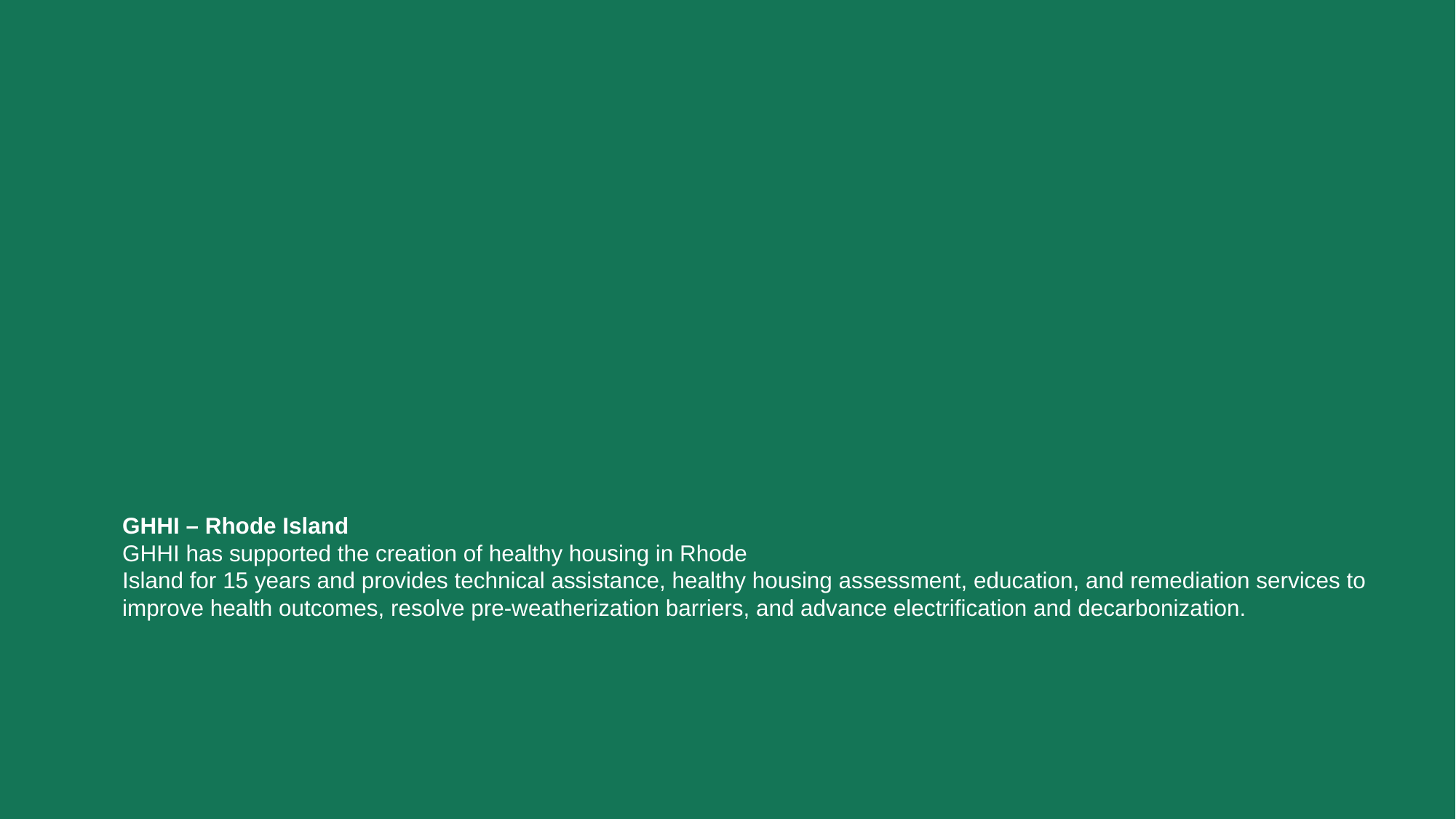

# GHHI – Rhode Island GHHI has supported the creation of healthy housing in Rhode Island for 15 years and provides technical assistance, healthy housing assessment, education, and remediation services to improve health outcomes, resolve pre-weatherization barriers, and advance electrification and decarbonization.